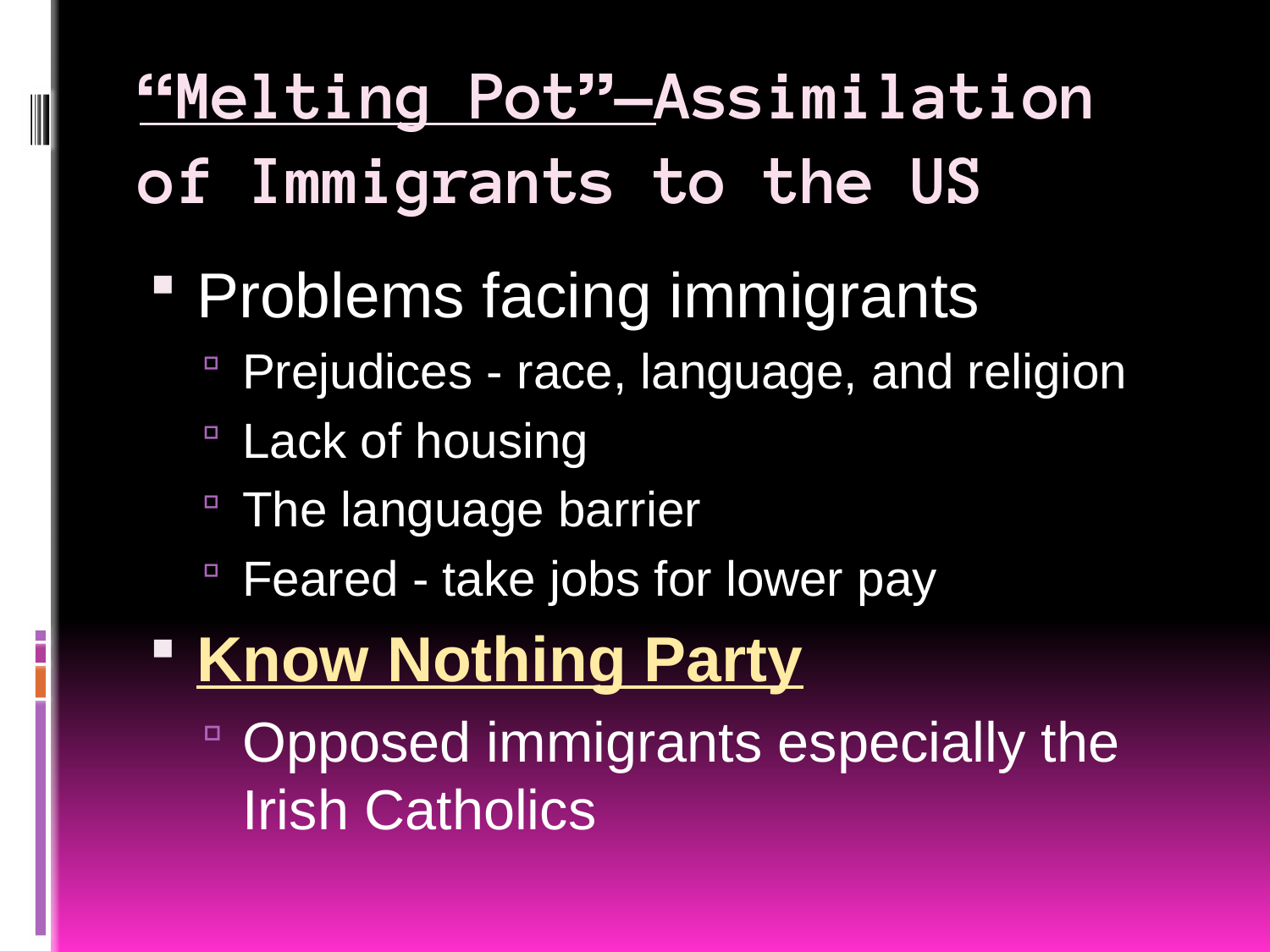

# “Melting Pot”—Assimilation of Immigrants to the US
Problems facing immigrants
Prejudices - race, language, and religion
Lack of housing
The language barrier
Feared - take jobs for lower pay
Know Nothing Party
Opposed immigrants especially the Irish Catholics